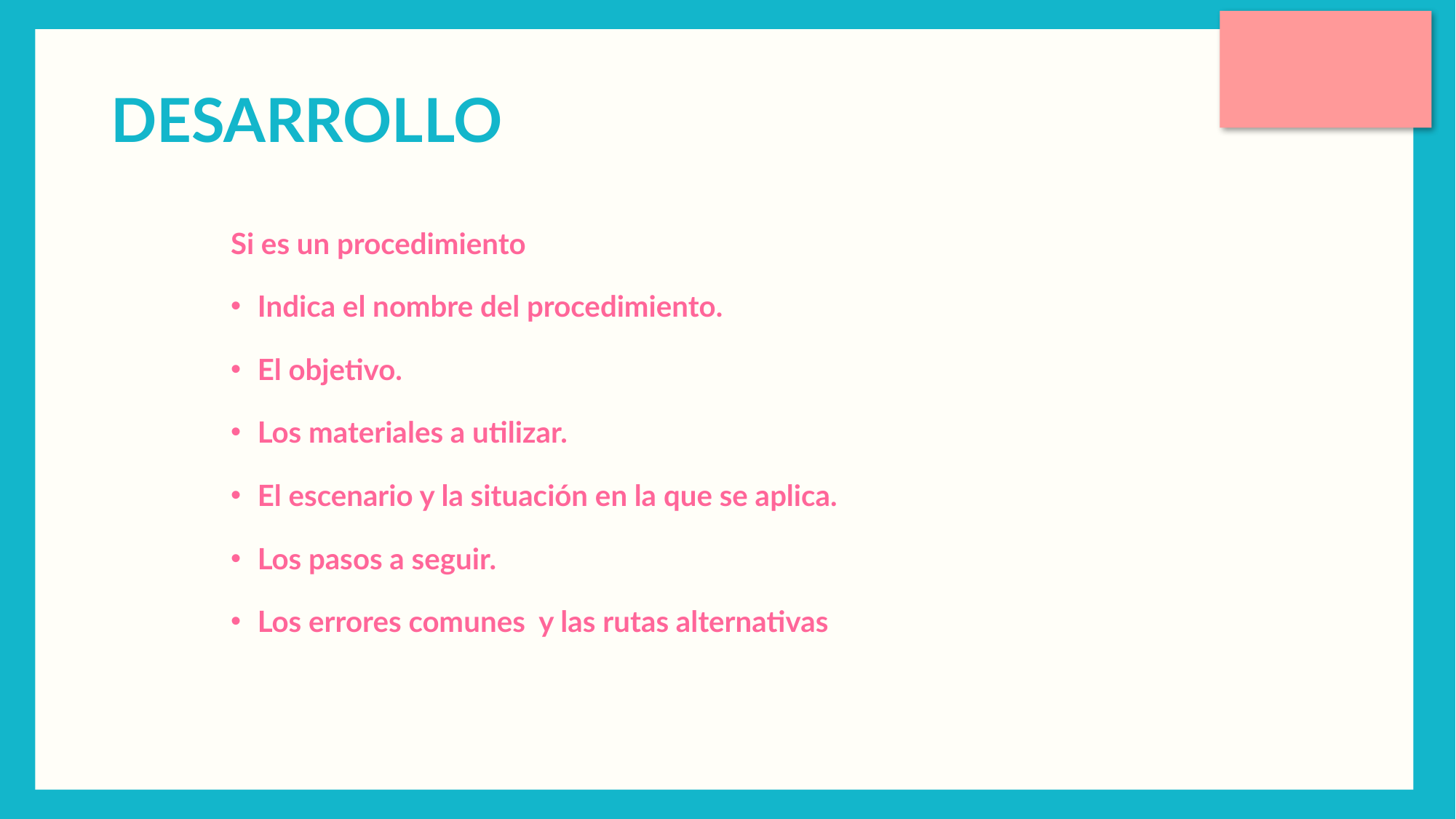

# DESARROLLO
Si es un procedimiento
Indica el nombre del procedimiento.
El objetivo.
Los materiales a utilizar.
El escenario y la situación en la que se aplica.
Los pasos a seguir.
Los errores comunes  y las rutas alternativas